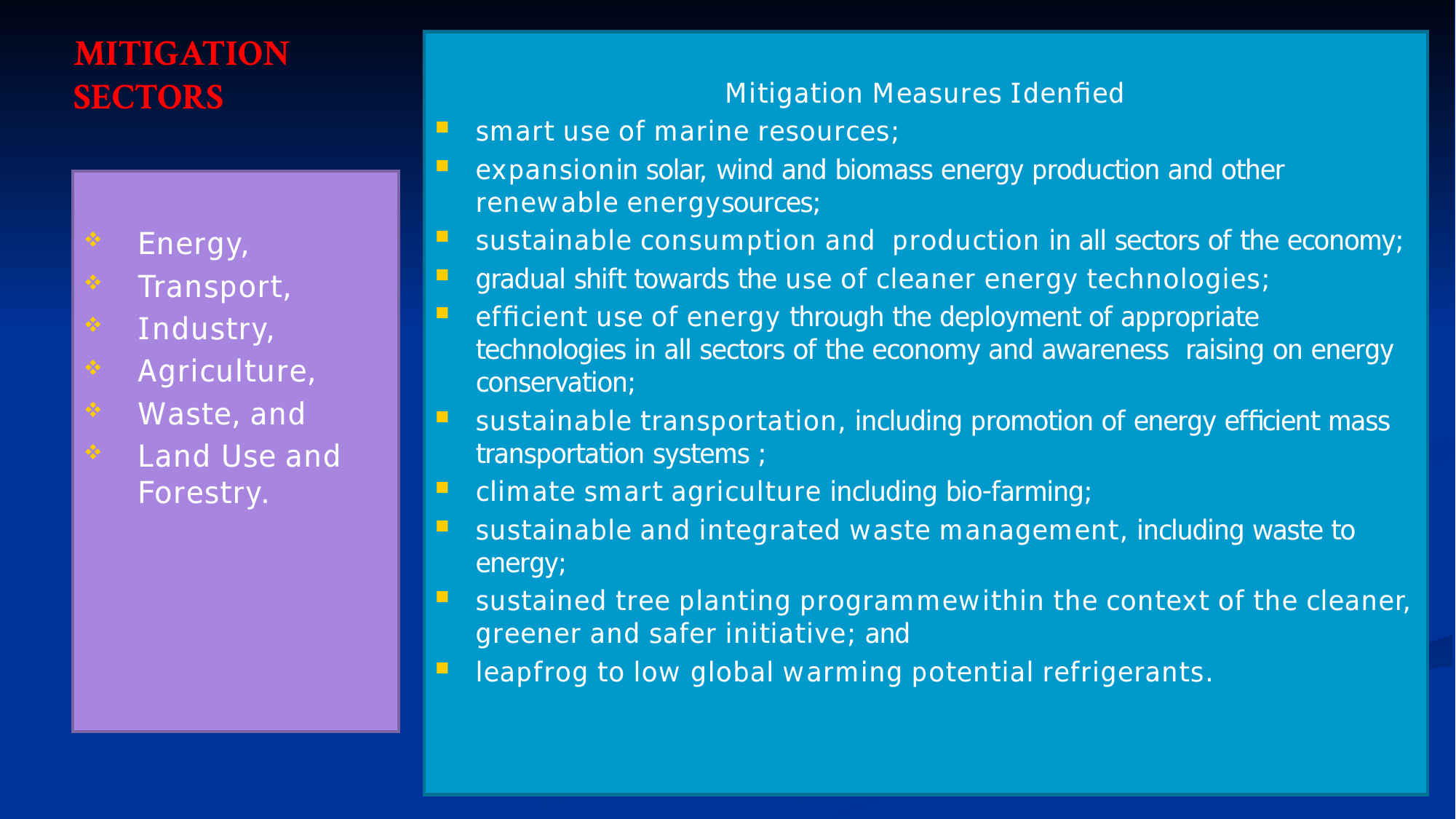

# MITIGATION SECTORS

Mitigation Measures Idenfied
smart use of marine resources;
expansionin solar, wind and biomass energy production and other renewable energysources;
sustainable consumption and  production in all sectors of the economy;
gradual shift towards the use of cleaner energy technologies;
efficient use of energy through the deployment of appropriate technologies in all sectors of the economy and awareness  raising on energy conservation;
sustainable transportation, including promotion of energy efficient mass transportation systems ;
climate smart agriculture including bio-farming;
sustainable and integrated waste management, including waste to energy;
sustained tree planting programmewithin the context of the cleaner, greener and safer initiative; and
leapfrog to low global warming potential refrigerants.

Energy,
Transport,
Industry,
Agriculture,
Waste, and
Land Use and Forestry.